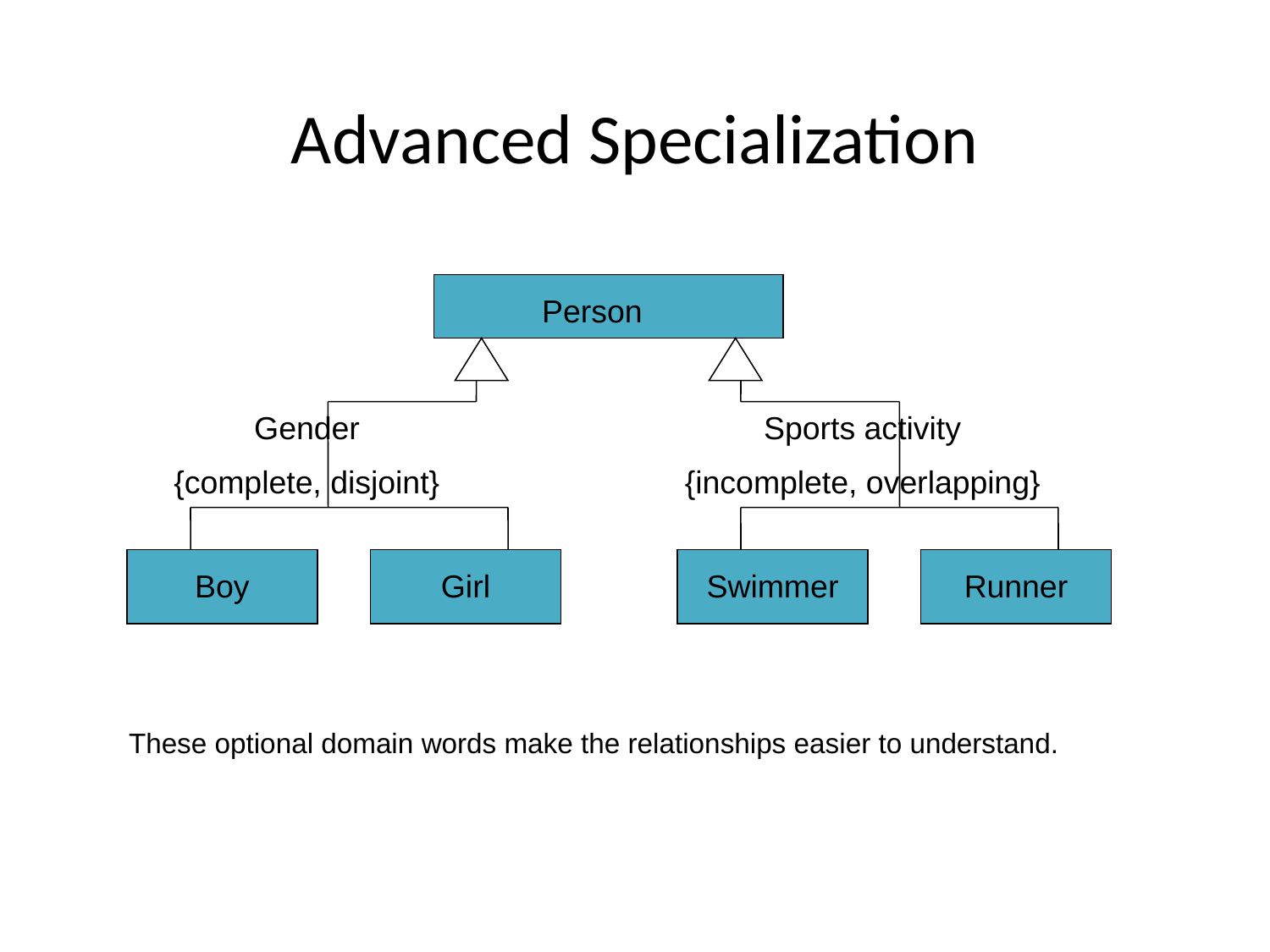

# Advanced Specialization

Person

Gender
{complete, disjoint}

Sports activity
{incomplete, overlapping}

Boy
Girl
Swimmer
Runner
These optional domain words make the relationships easier to understand.
IL/Best Practice Prg
ITTA-7
92